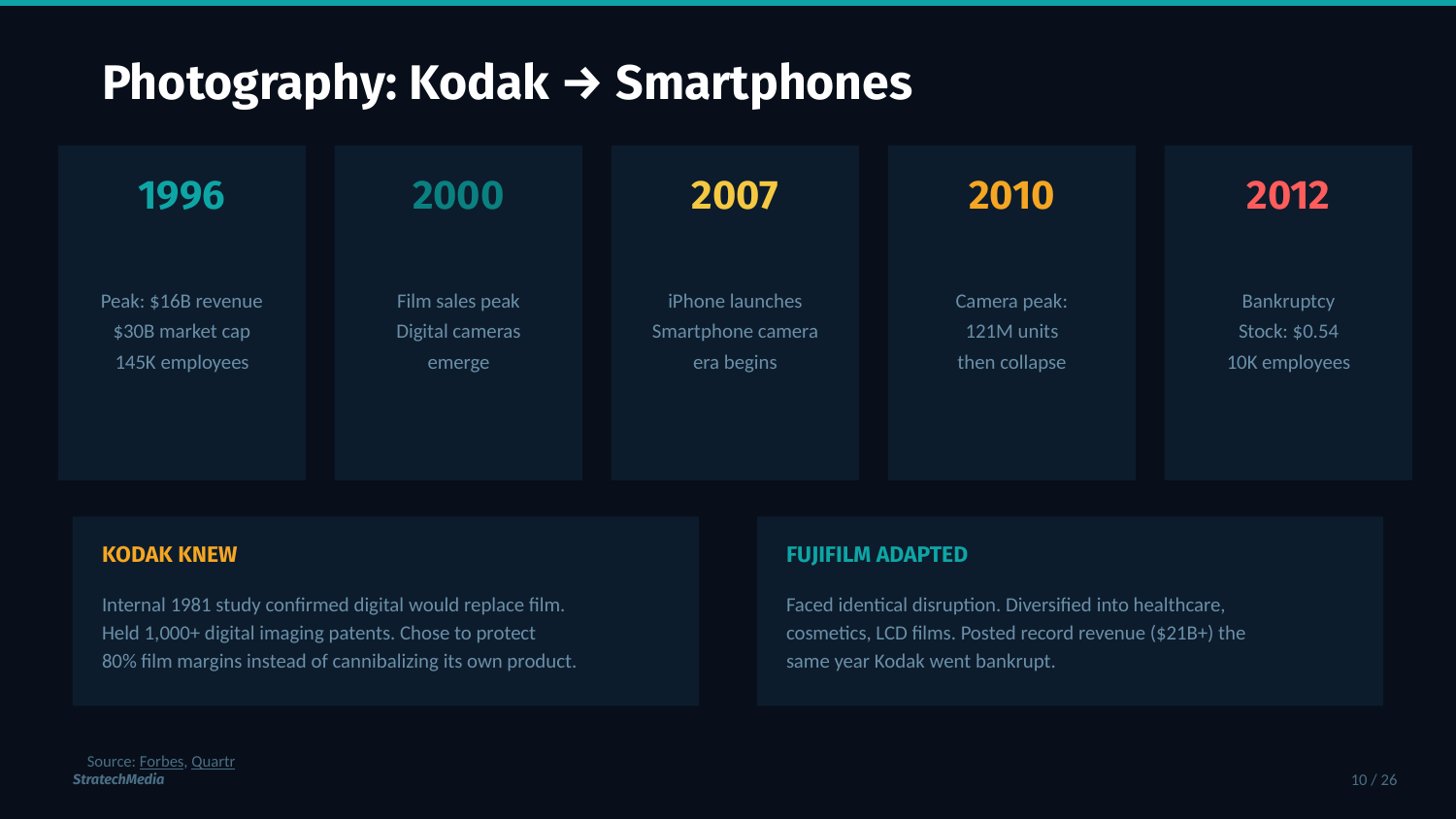

Photography: Kodak → Smartphones

1996
2000
2007
2010
2012
Peak: $16B revenue
$30B market cap
145K employees
Film sales peak
Digital cameras
emerge
iPhone launches
Smartphone camera
era begins
Camera peak:
121M units
then collapse
Bankruptcy
Stock: $0.54
10K employees

KODAK KNEW
FUJIFILM ADAPTED
Internal 1981 study confirmed digital would replace film.
Held 1,000+ digital imaging patents. Chose to protect
80% film margins instead of cannibalizing its own product.
Faced identical disruption. Diversified into healthcare,
cosmetics, LCD films. Posted record revenue ($21B+) the
same year Kodak went bankrupt.
Source: Forbes, Quartr
StratechMedia
10 / 26